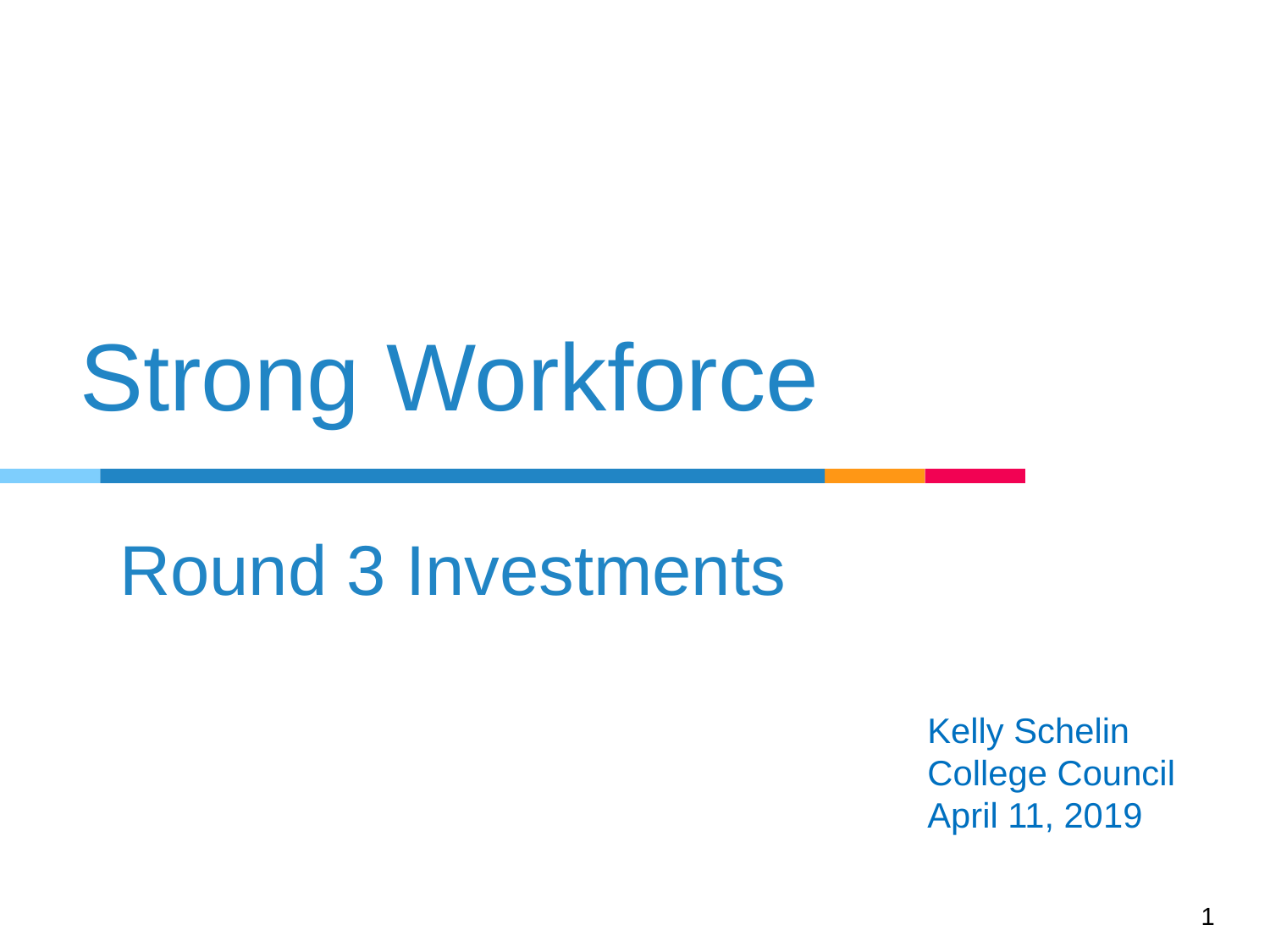

# Strong Workforce
  Round 3 Investments
Kelly Schelin
College Council
April 11, 2019
1